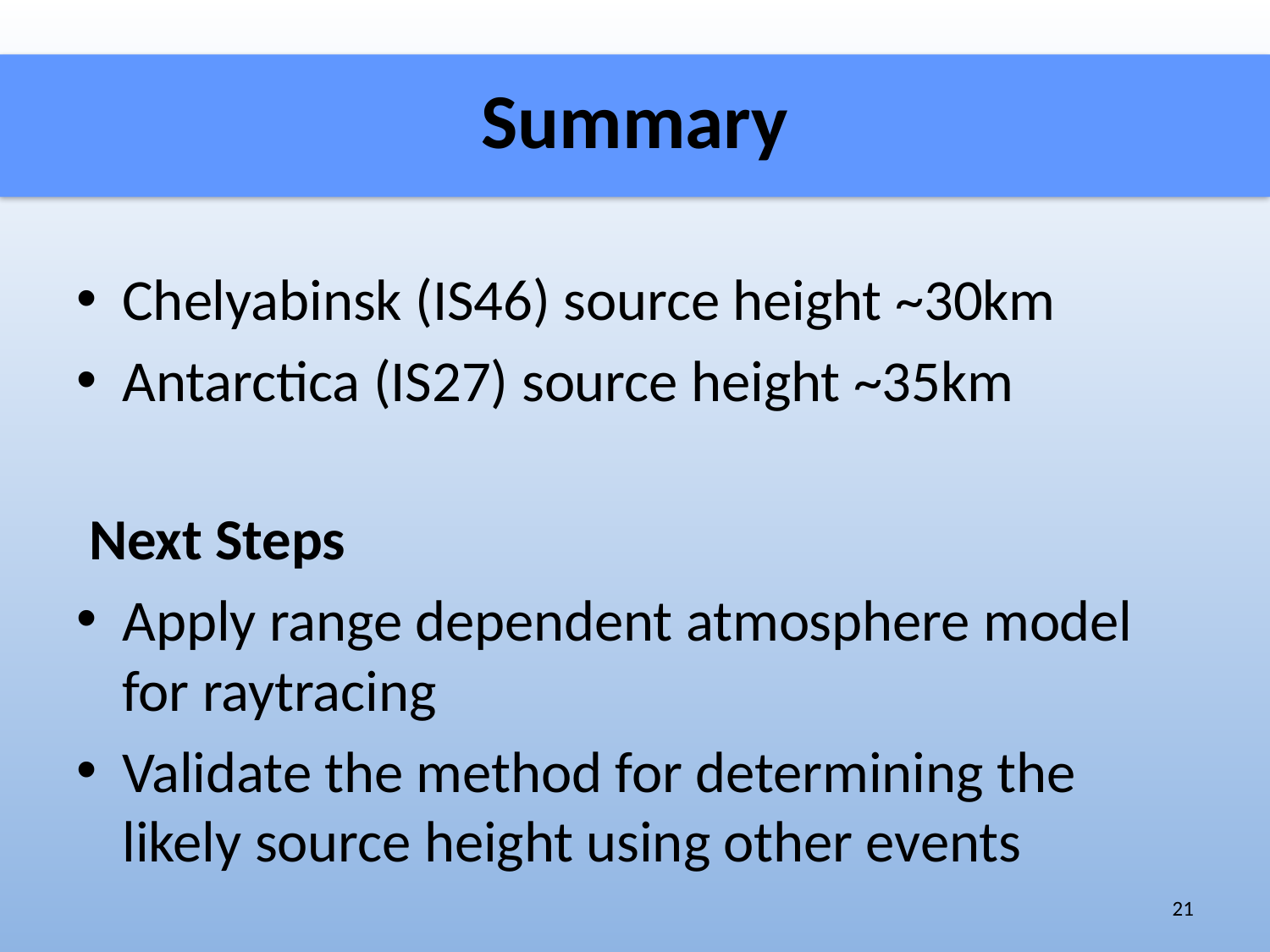

# Summary

Chelyabinsk (IS46) source height ~30km
Antarctica (IS27) source height ~35km

 Next Steps
Apply range dependent atmosphere model for raytracing
Validate the method for determining the likely source height using other events
21